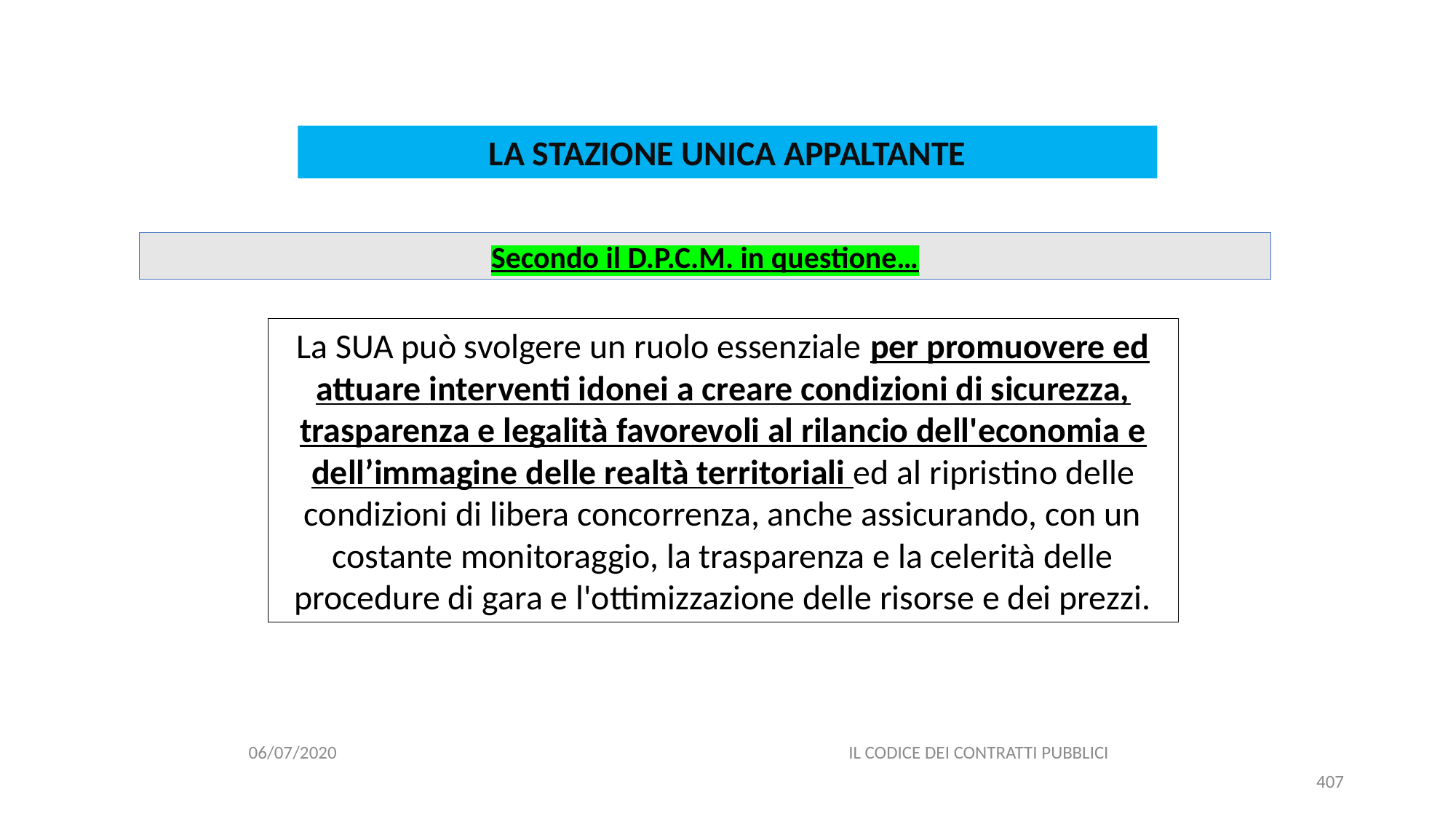

#
LA STAZIONE UNICA APPALTANTE
Secondo il D.P.C.M. in questione…
La SUA può svolgere un ruolo essenziale per promuovere ed attuare interventi idonei a creare condizioni di sicurezza, trasparenza e legalità favorevoli al rilancio dell'economia e dell’immagine delle realtà territoriali ed al ripristino delle condizioni di libera concorrenza, anche assicurando, con un costante monitoraggio, la trasparenza e la celerità delle procedure di gara e l'ottimizzazione delle risorse e dei prezzi.

06/07/2020
IL CODICE DEI CONTRATTI PUBBLICI
407